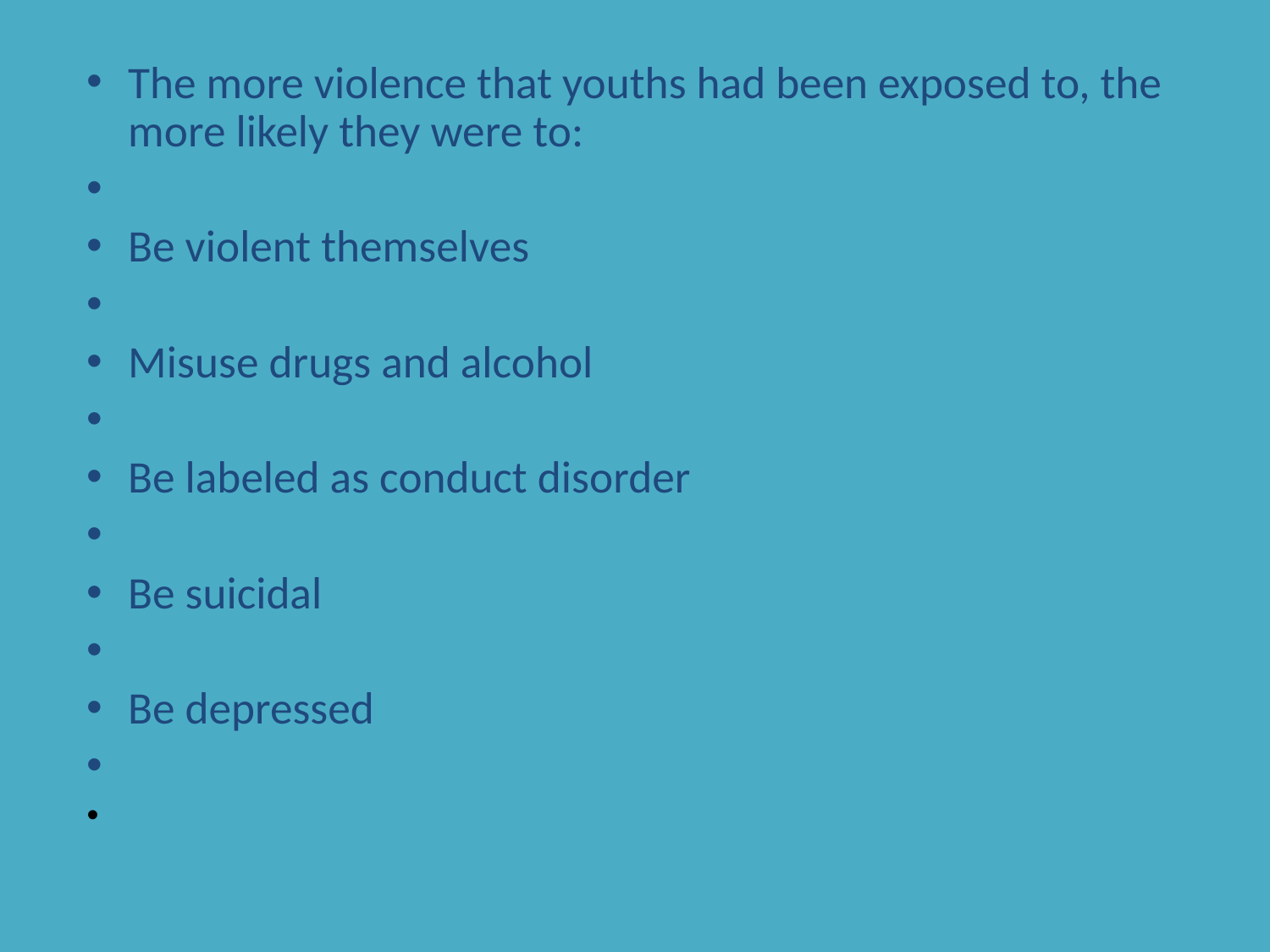

#
The more violence that youths had been exposed to, the more likely they were to:

Be violent themselves

Misuse drugs and alcohol

Be labeled as conduct disorder

Be suicidal

Be depressed